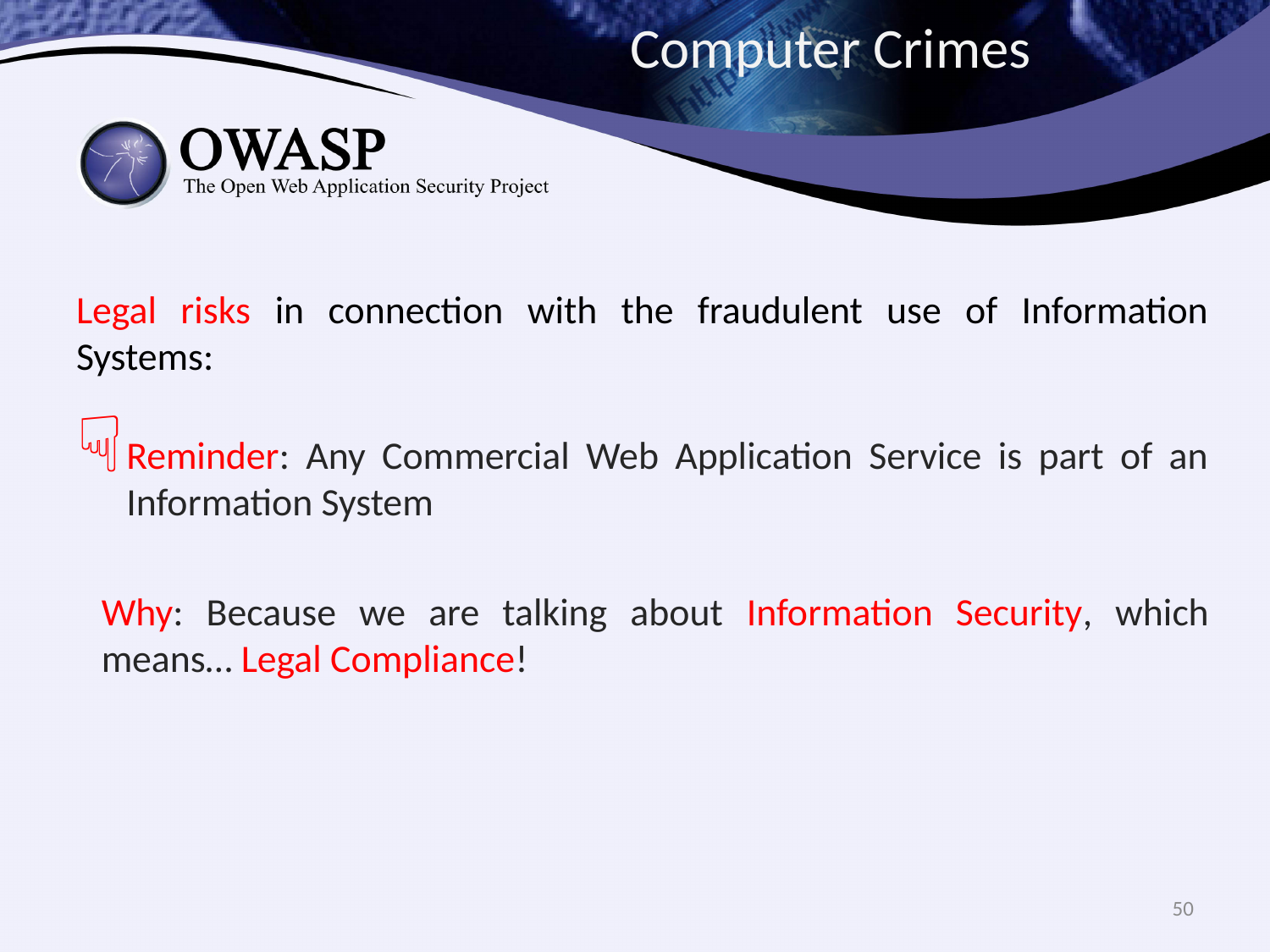

Computer Crimes
Legal risks in connection with the fraudulent use of Information Systems:
Reminder: Any Commercial Web Application Service is part of an Information System
	Why: Because we are talking about Information Security, which means… Legal Compliance!
50